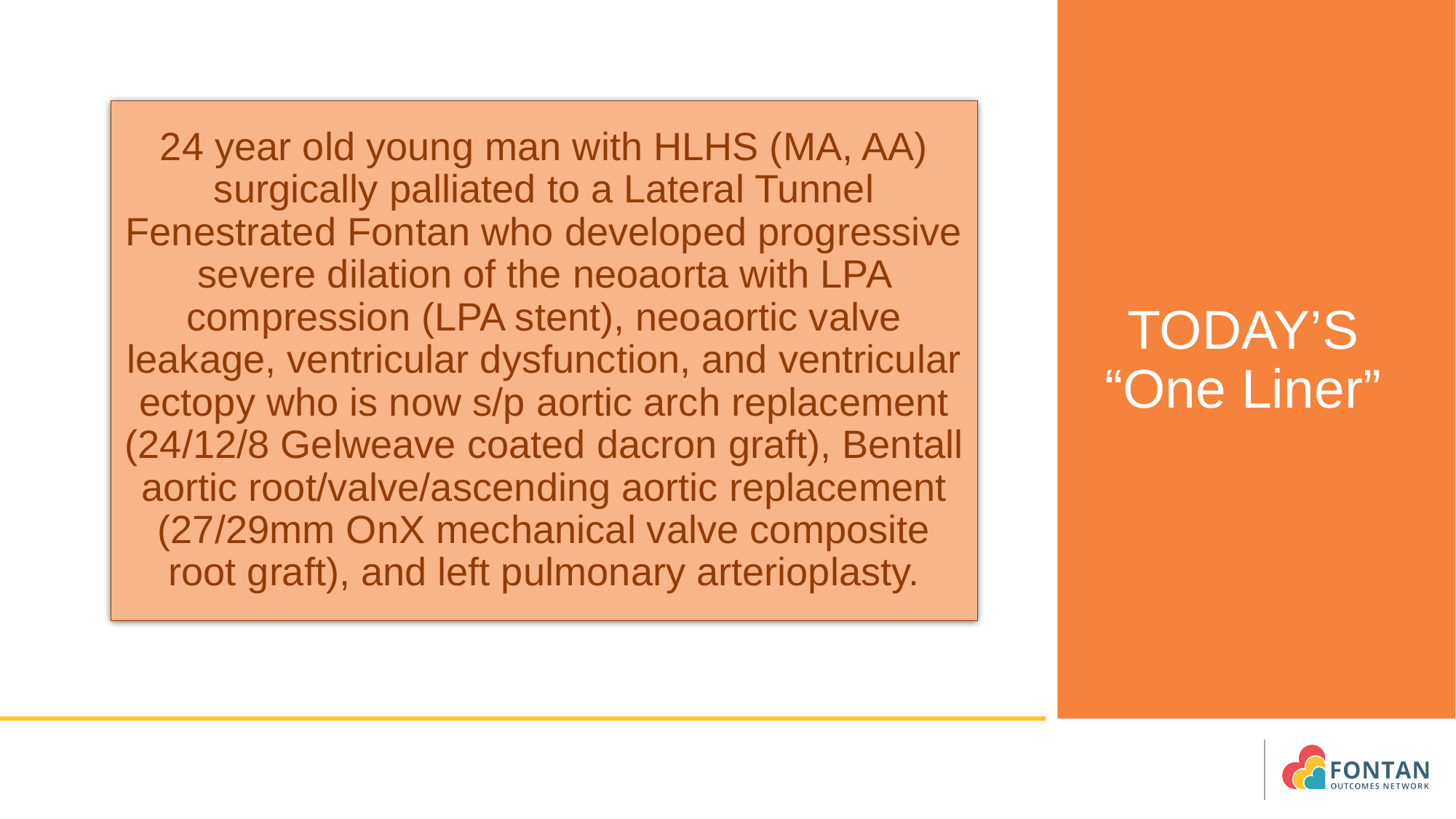

TODAY’S “One Liner”
24 year old young man with HLHS (MA, AA) surgically palliated to a Lateral Tunnel Fenestrated Fontan who developed progressive severe dilation of the neoaorta with LPA compression (LPA stent), neoaortic valve leakage, ventricular dysfunction, and ventricular ectopy who is now s/p aortic arch replacement (24/12/8 Gelweave coated dacron graft), Bentall aortic root/valve/ascending aortic replacement (27/29mm OnX mechanical valve composite root graft), and left pulmonary arterioplasty.